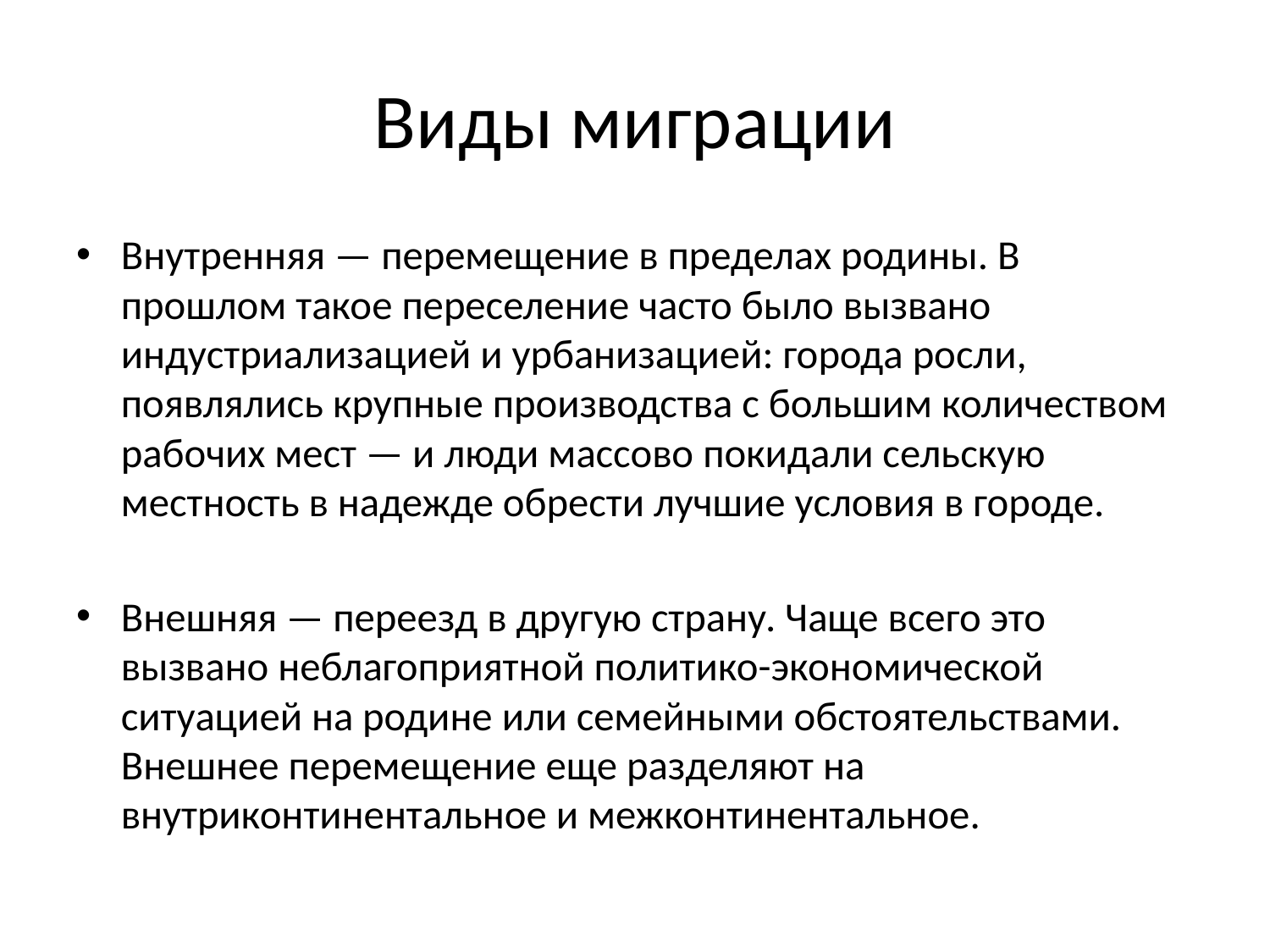

# Виды миграции
Внутренняя — перемещение в пределах родины. В прошлом такое переселение часто было вызвано индустриализацией и урбанизацией: города росли, появлялись крупные производства с большим количеством рабочих мест — и люди массово покидали сельскую местность в надежде обрести лучшие условия в городе.

Внешняя — переезд в другую страну. Чаще всего это вызвано неблагоприятной политико-экономической ситуацией на родине или семейными обстоятельствами. Внешнее перемещение еще разделяют на внутриконтинентальное и межконтинентальное.